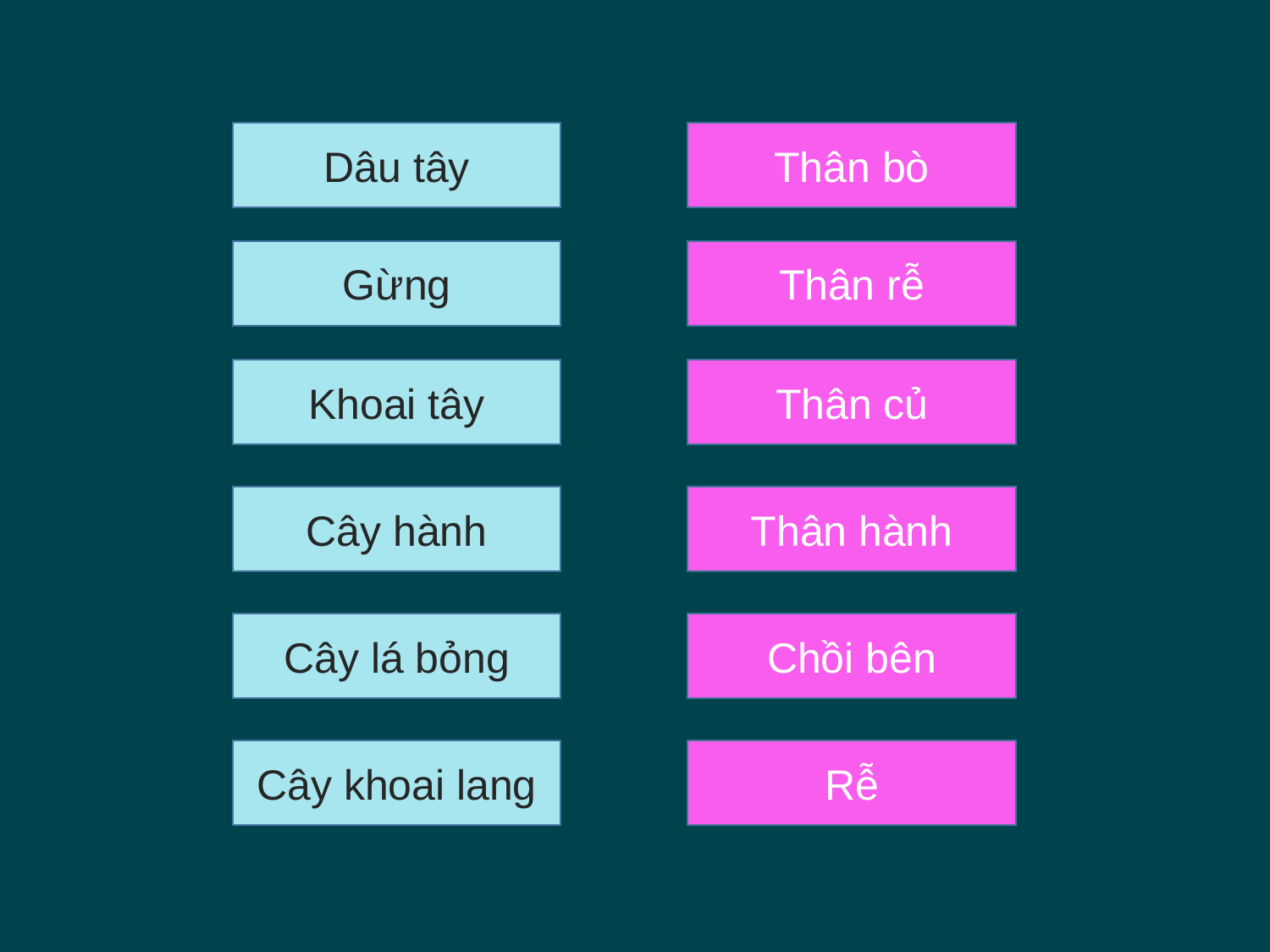

Dâu tây
Thân bò
Gừng
Thân rễ
Khoai tây
Thân củ
Cây hành
Thân hành
Cây lá bỏng
Chồi bên
Cây khoai lang
Rễ